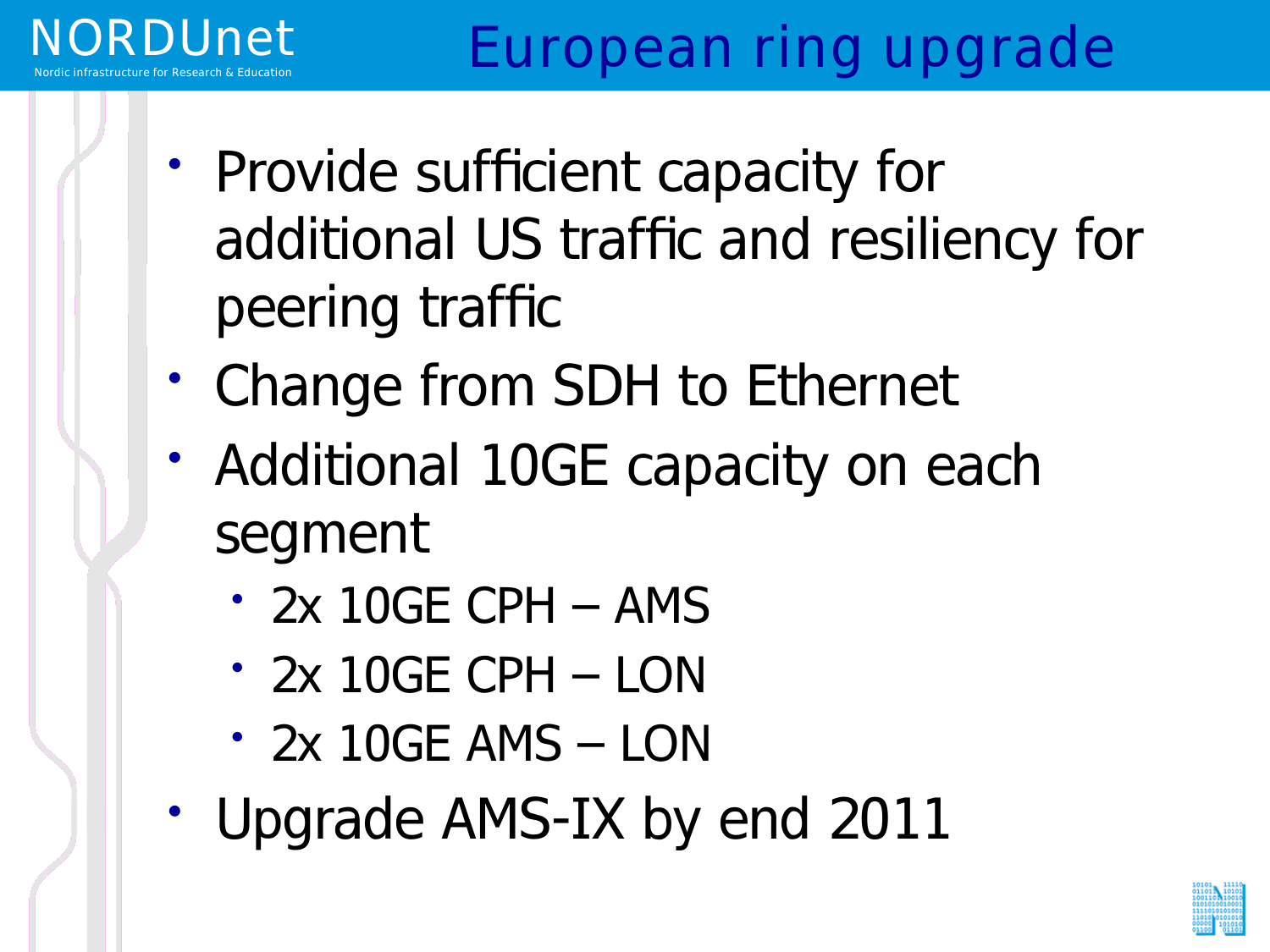

# European ring upgrade
Provide sufficient capacity for additional US traffic and resiliency for peering traffic
Change from SDH to Ethernet
Additional 10GE capacity on each segment
2x 10GE CPH – AMS
2x 10GE CPH – LON
2x 10GE AMS – LON
Upgrade AMS-IX by end 2011